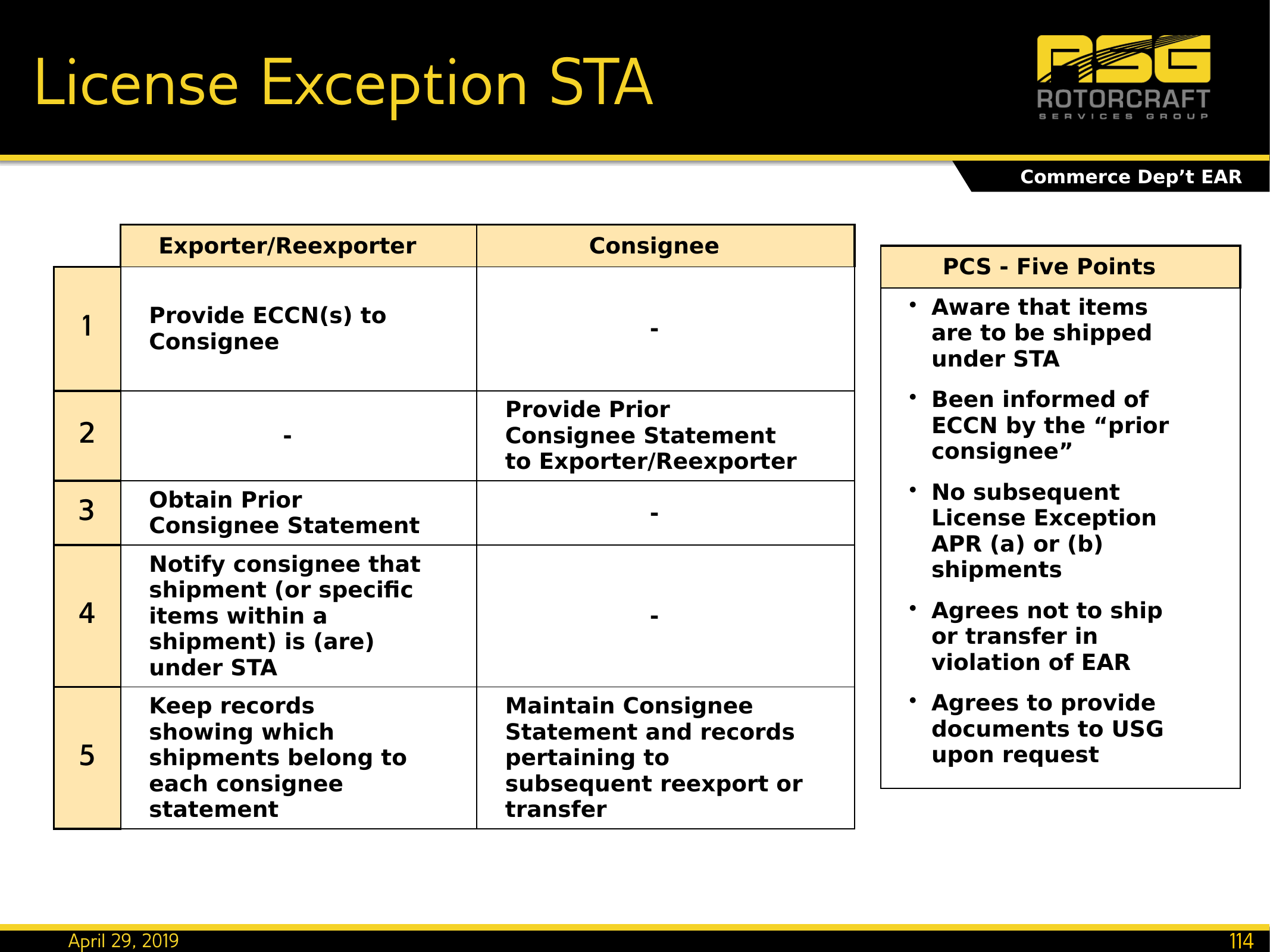

# License Exception STA
Responsibilities of the parties involved
Commerce Dep’t EAR
|  | Exporter/Reexporter | Consignee |
| --- | --- | --- |
| 1 | Provide ECCN(s) to Consignee | - |
| 2 | - | Provide Prior Consignee Statement to Exporter/Reexporter |
| 3 | Obtain Prior Consignee Statement | - |
| 4 | Notify consignee that shipment (or specific items within a shipment) is (are) under STA | - |
| 5 | Keep records showing which shipments belong to each consignee statement | Maintain Consignee Statement and records pertaining to subsequent reexport or transfer |
| PCS - Five Points |
| --- |
| Aware that items are to be shipped under STA Been informed of ECCN by the “prior consignee” No subsequent License Exception APR (a) or (b) shipments Agrees not to ship or transfer in violation of EAR Agrees to provide documents to USG upon request |
114